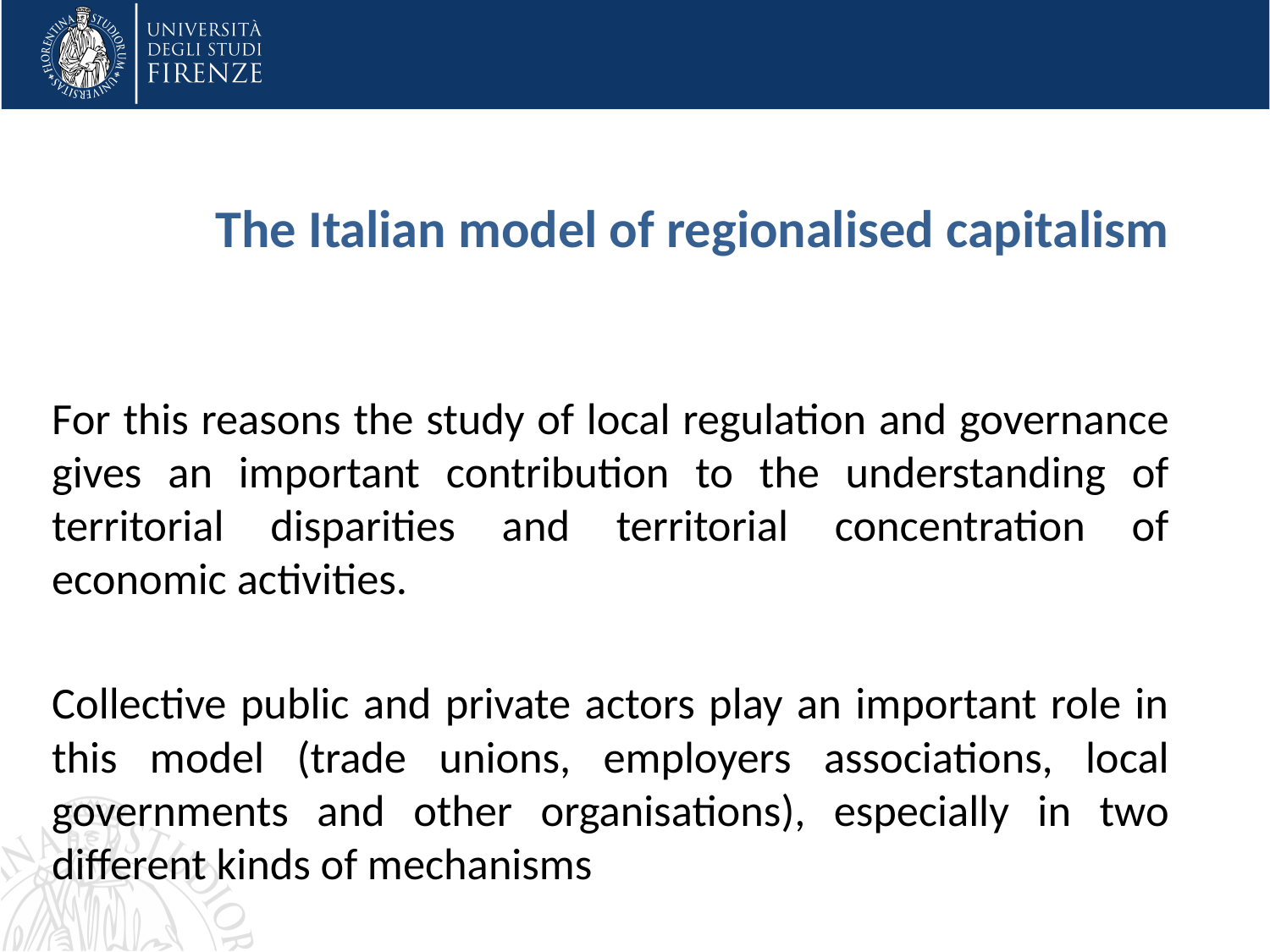

# The Italian model of regionalised capitalism

For this reasons the study of local regulation and governance gives an important contribution to the understanding of territorial disparities and territorial concentration of economic activities.

Collective public and private actors play an important role in this model (trade unions, employers associations, local governments and other organisations), especially in two different kinds of mechanisms